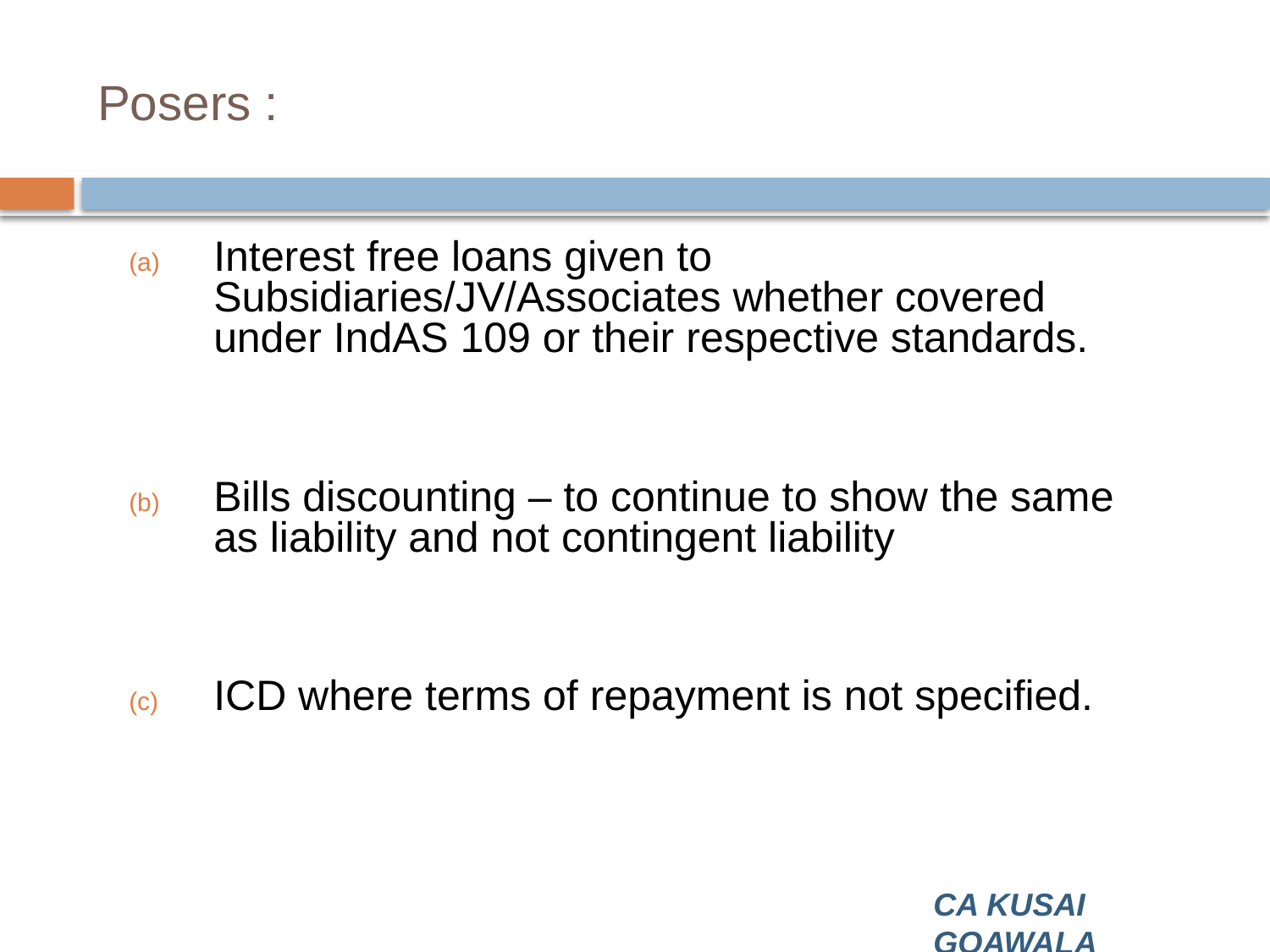

# Posers :
Interest free loans given to Subsidiaries/JV/Associates whether covered under IndAS 109 or their respective standards.

Bills discounting – to continue to show the same as liability and not contingent liability

ICD where terms of repayment is not specified.
CA KUSAI GOAWALA